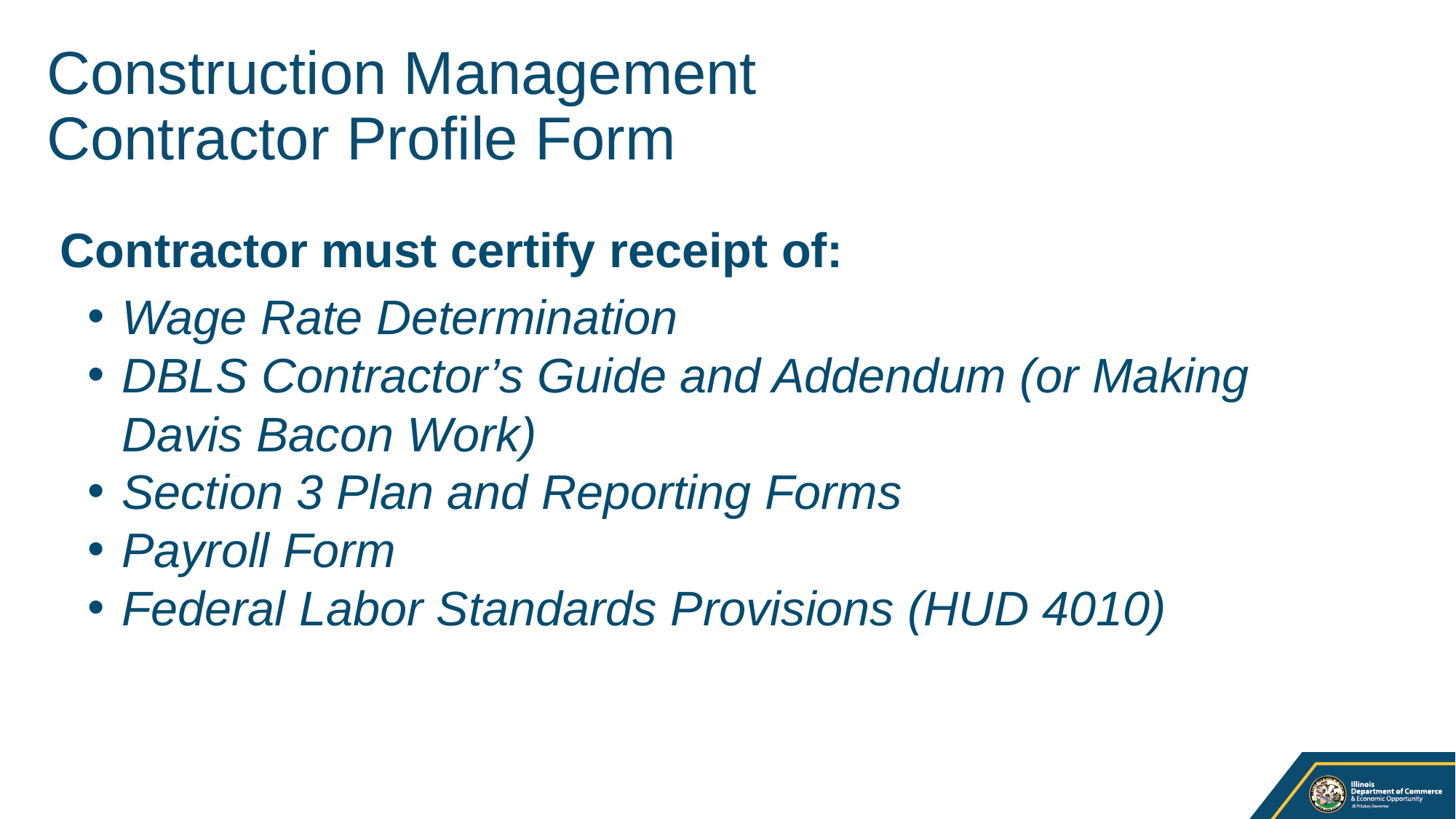

# Construction Management Contractor Profile Form
Contractor must certify receipt of:
Wage Rate Determination
DBLS Contractor’s Guide and Addendum (or Making Davis Bacon Work)
Section 3 Plan and Reporting Forms
Payroll Form
Federal Labor Standards Provisions (HUD 4010)